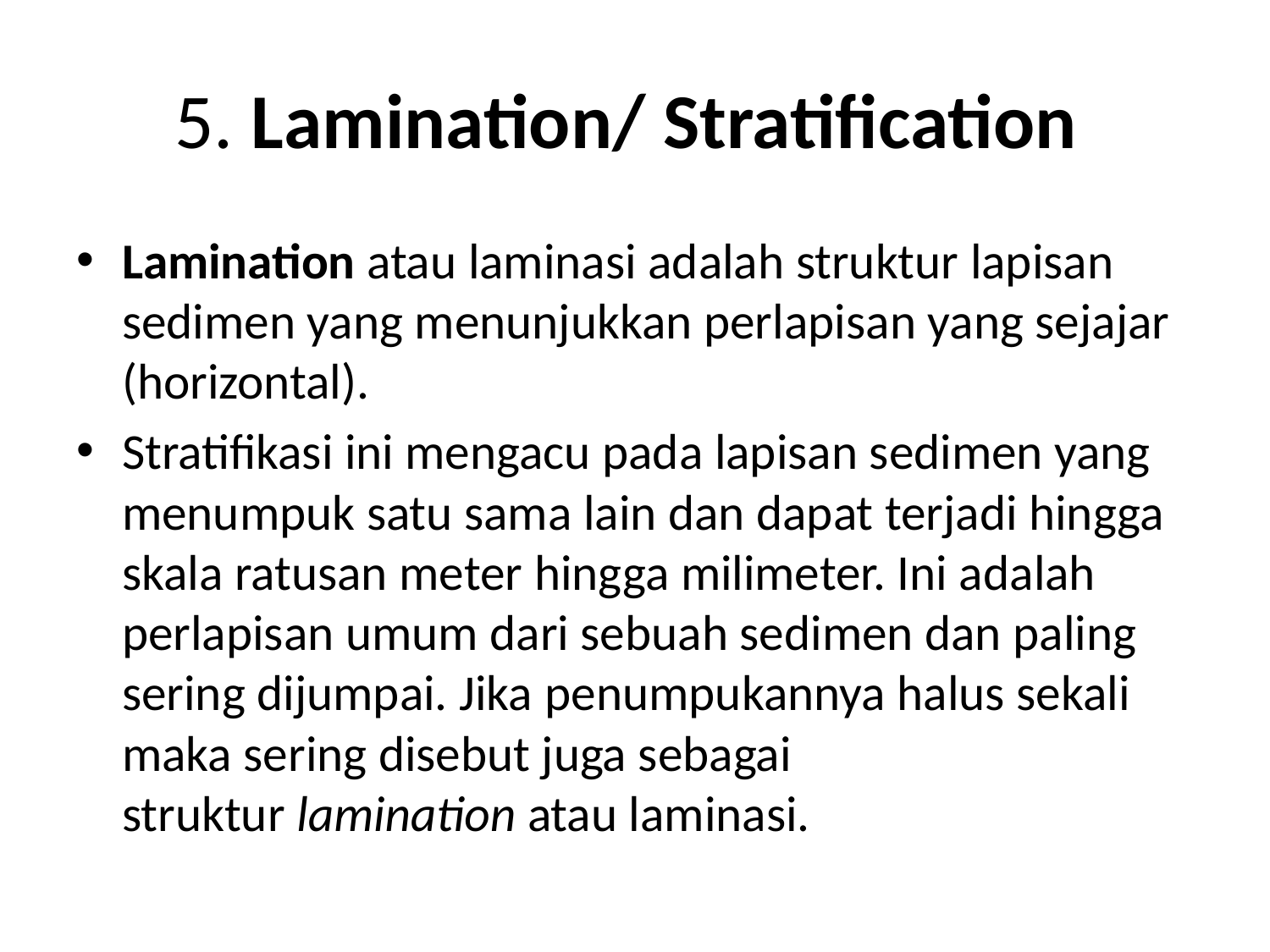

# 5. Lamination/ Stratification
Lamination atau laminasi adalah struktur lapisan sedimen yang menunjukkan perlapisan yang sejajar (horizontal).
Stratifikasi ini mengacu pada lapisan sedimen yang menumpuk satu sama lain dan dapat terjadi hingga skala ratusan meter hingga milimeter. Ini adalah perlapisan umum dari sebuah sedimen dan paling sering dijumpai. Jika penumpukannya halus sekali maka sering disebut juga sebagai struktur lamination atau laminasi.